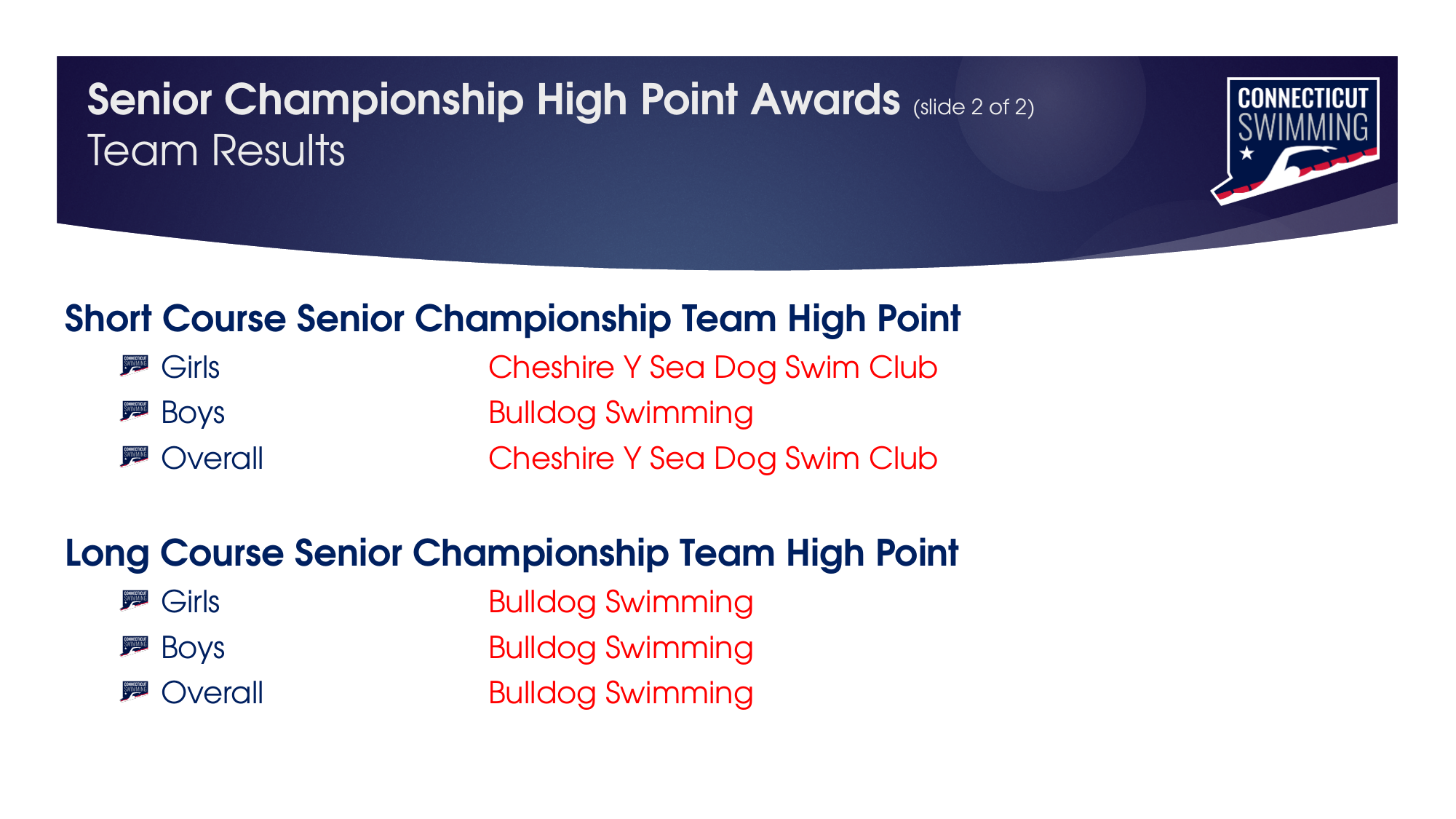

# Senior Championship High Point Awards (slide 2 of 2) Team Results
Short Course Senior Championship Team High Point
Girls		Cheshire Y Sea Dog Swim Club
Boys		Bulldog Swimming
Overall		Cheshire Y Sea Dog Swim Club

Long Course Senior Championship Team High Point
Girls		Bulldog Swimming
Boys		Bulldog Swimming
Overall		Bulldog Swimming